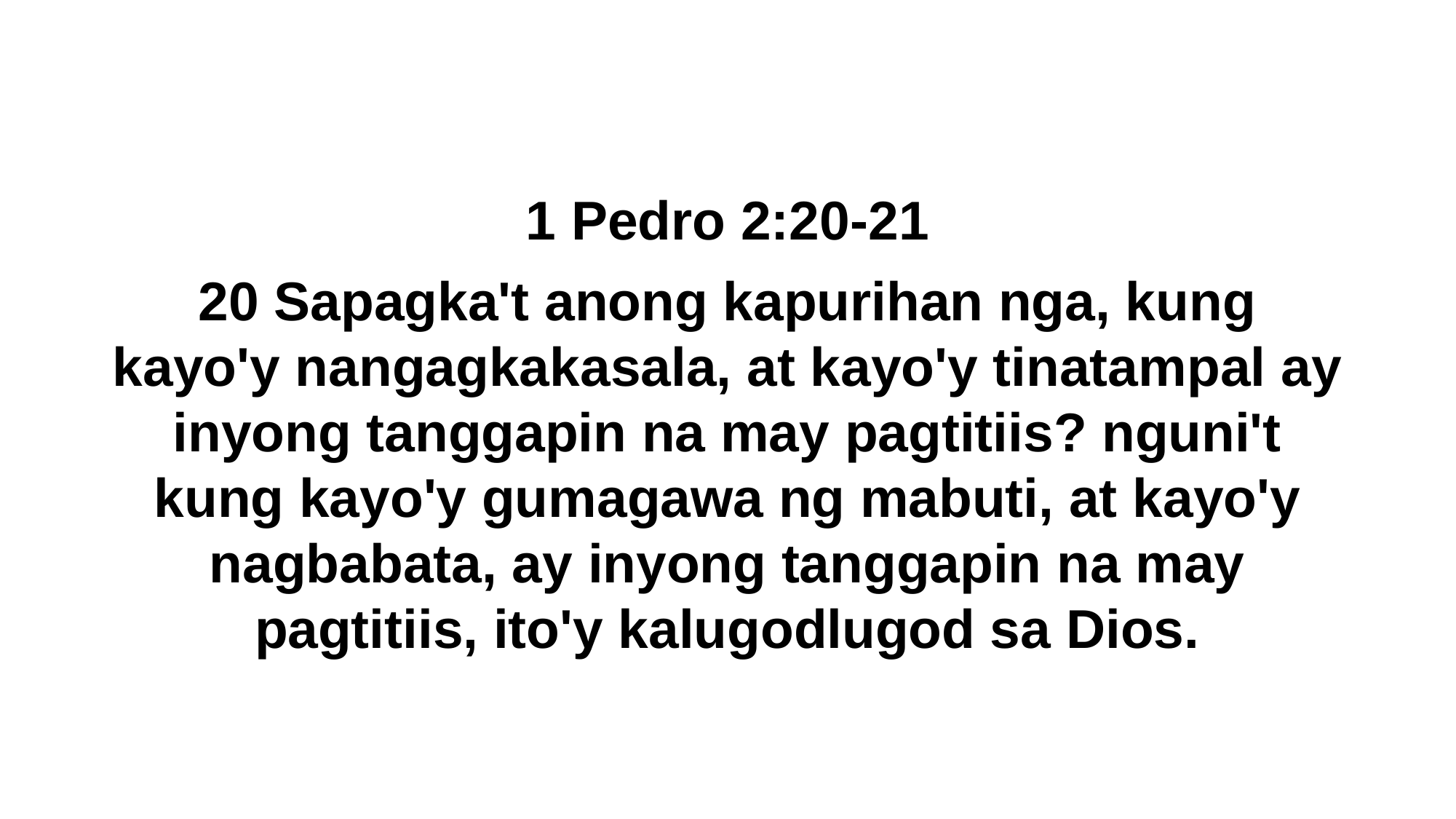

1 Pedro 2:20-21
20 Sapagka't anong kapurihan nga, kung kayo'y nangagkakasala, at kayo'y tinatampal ay inyong tanggapin na may pagtitiis? nguni't kung kayo'y gumagawa ng mabuti, at kayo'y nagbabata, ay inyong tanggapin na may pagtitiis, ito'y kalugodlugod sa Dios.